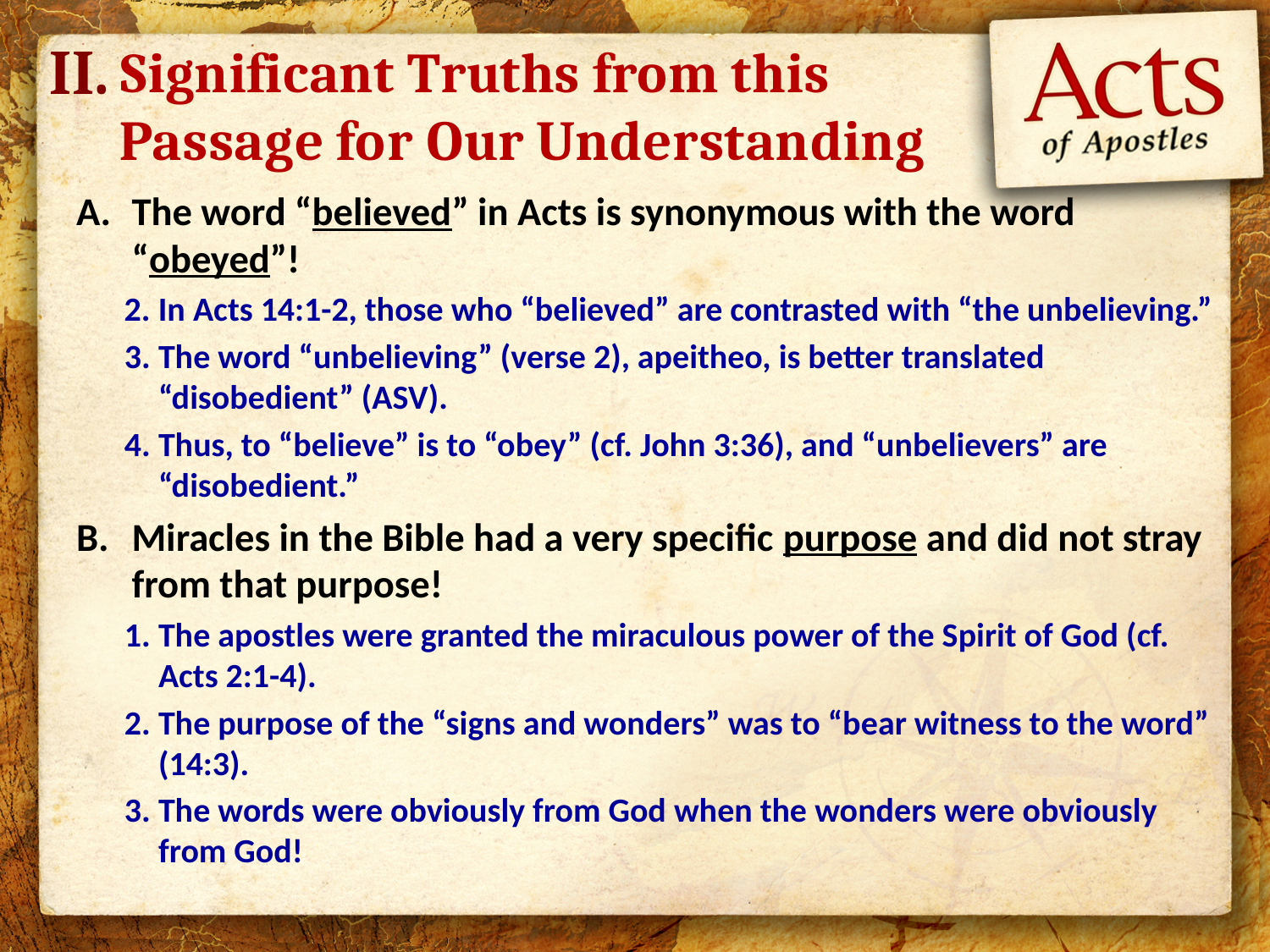

II.
Significant Truths from this Passage for Our Understanding
The word “believed” in Acts is synonymous with the word “obeyed”!
In Acts 14:1-2, those who “believed” are contrasted with “the unbelieving.”
The word “unbelieving” (verse 2), apeitheo, is better translated “disobedient” (ASV).
Thus, to “believe” is to “obey” (cf. John 3:36), and “unbelievers” are “disobedient.”
Miracles in the Bible had a very specific purpose and did not stray from that purpose!
The apostles were granted the miraculous power of the Spirit of God (cf. Acts 2:1-4).
The purpose of the “signs and wonders” was to “bear witness to the word” (14:3).
The words were obviously from God when the wonders were obviously from God!